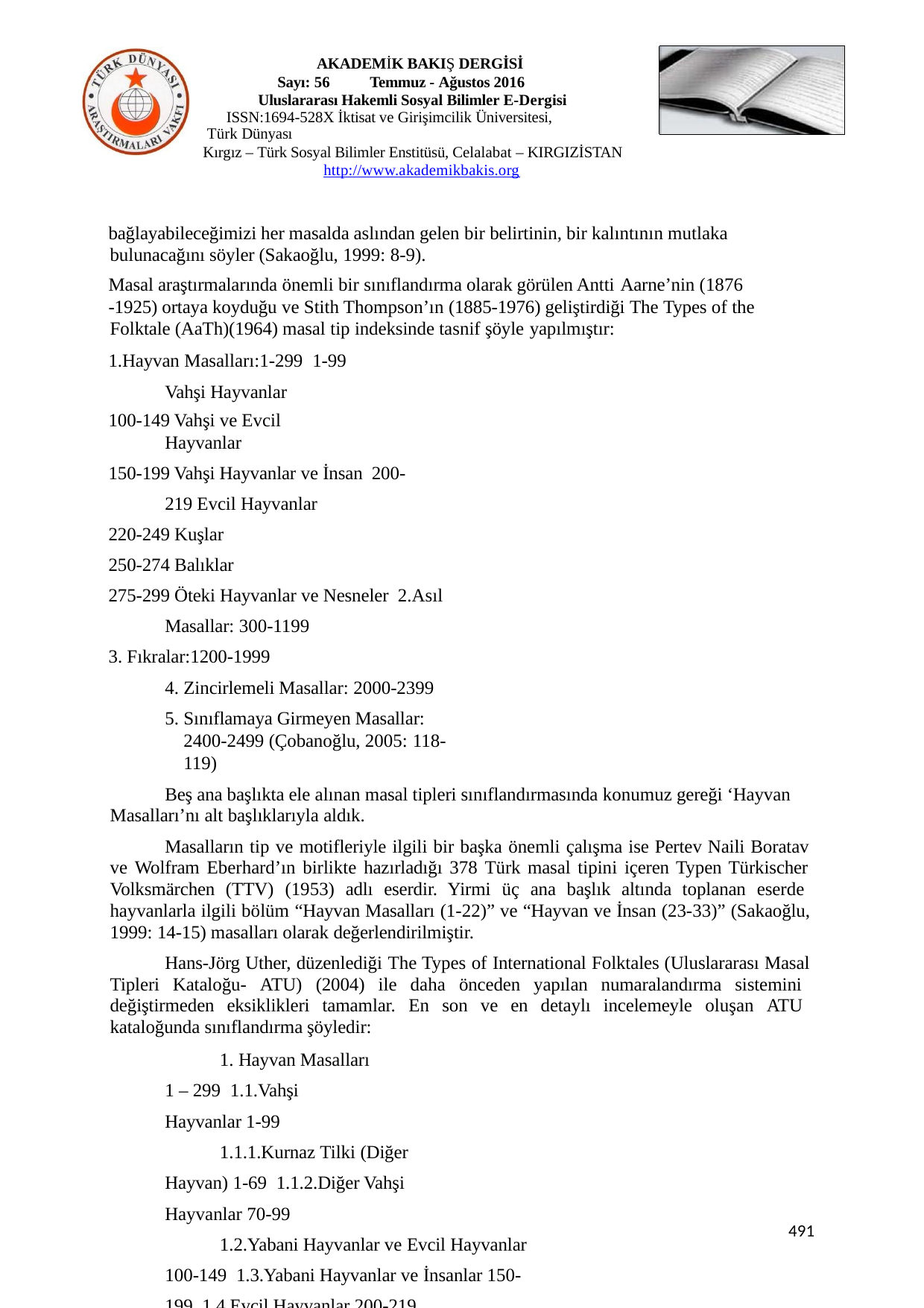

AKADEMİK BAKIŞ DERGİSİ
Sayı: 56	Temmuz - Ağustos 2016  Uluslararası Hakemli Sosyal Bilimler E-Dergisi
ISSN:1694-528X İktisat ve Girişimcilik Üniversitesi, Türk Dünyası
Kırgız – Türk Sosyal Bilimler Enstitüsü, Celalabat – KIRGIZİSTAN  http://www.akademikbakis.org

bağlayabileceğimizi her masalda aslından gelen bir belirtinin, bir kalıntının mutlaka  bulunacağını söyler (Sakaoğlu, 1999: 8-9).
Masal araştırmalarında önemli bir sınıflandırma olarak görülen Antti Aarne’nin (1876
-1925) ortaya koyduğu ve Stith Thompson’ın (1885-1976) geliştirdiği The Types of the  Folktale (AaTh)(1964) masal tip indeksinde tasnif şöyle yapılmıştır:
1.Hayvan Masalları:1-299  1-99 Vahşi Hayvanlar
100-149 Vahşi ve Evcil Hayvanlar
150-199 Vahşi Hayvanlar ve İnsan  200-219 Evcil Hayvanlar
220-249 Kuşlar
250-274 Balıklar
275-299 Öteki Hayvanlar ve Nesneler  2.Asıl Masallar: 300-1199
3. Fıkralar:1200-1999
Zincirlemeli Masallar: 2000-2399
Sınıflamaya Girmeyen Masallar: 2400-2499 (Çobanoğlu, 2005: 118-119)
Beş ana başlıkta ele alınan masal tipleri sınıflandırmasında konumuz gereği ‘Hayvan  Masalları’nı alt başlıklarıyla aldık.
Masalların tip ve motifleriyle ilgili bir başka önemli çalışma ise Pertev Naili Boratav  ve Wolfram Eberhard’ın birlikte hazırladığı 378 Türk masal tipini içeren Typen Türkischer  Volksmärchen (TTV) (1953) adlı eserdir. Yirmi üç ana başlık altında toplanan eserde  hayvanlarla ilgili bölüm “Hayvan Masalları (1-22)” ve “Hayvan ve İnsan (23-33)” (Sakaoğlu,  1999: 14-15) masalları olarak değerlendirilmiştir.
Hans-Jörg Uther, düzenlediği The Types of International Folktales (Uluslararası Masal  Tipleri Kataloğu- ATU) (2004) ile daha önceden yapılan numaralandırma sistemini  değiştirmeden eksiklikleri tamamlar. En son ve en detaylı incelemeyle oluşan ATU  kataloğunda sınıflandırma şöyledir:
1. Hayvan Masalları 1 – 299  1.1.Vahşi Hayvanlar 1-99
1.1.1.Kurnaz Tilki (Diğer Hayvan) 1-69  1.1.2.Diğer Vahşi Hayvanlar 70-99
1.2.Yabani Hayvanlar ve Evcil Hayvanlar 100-149  1.3.Yabani Hayvanlar ve İnsanlar 150-199  1.4.Evcil Hayvanlar 200-219
491